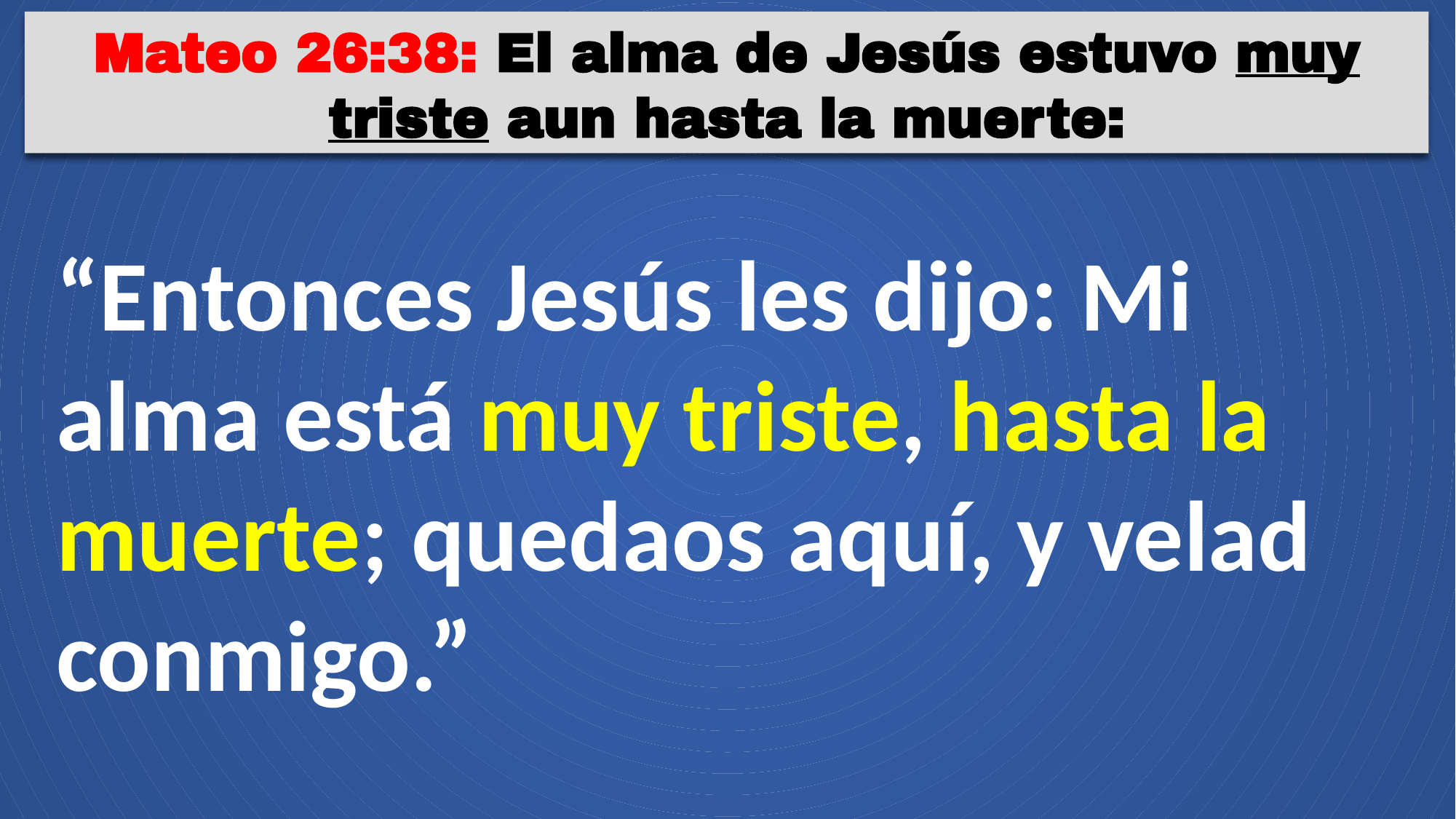

Mateo 26:38: El alma de Jesús estuvo muy triste aun hasta la muerte:
“Entonces Jesús les dijo: Mi alma está muy triste, hasta la muerte; quedaos aquí, y velad conmigo.”